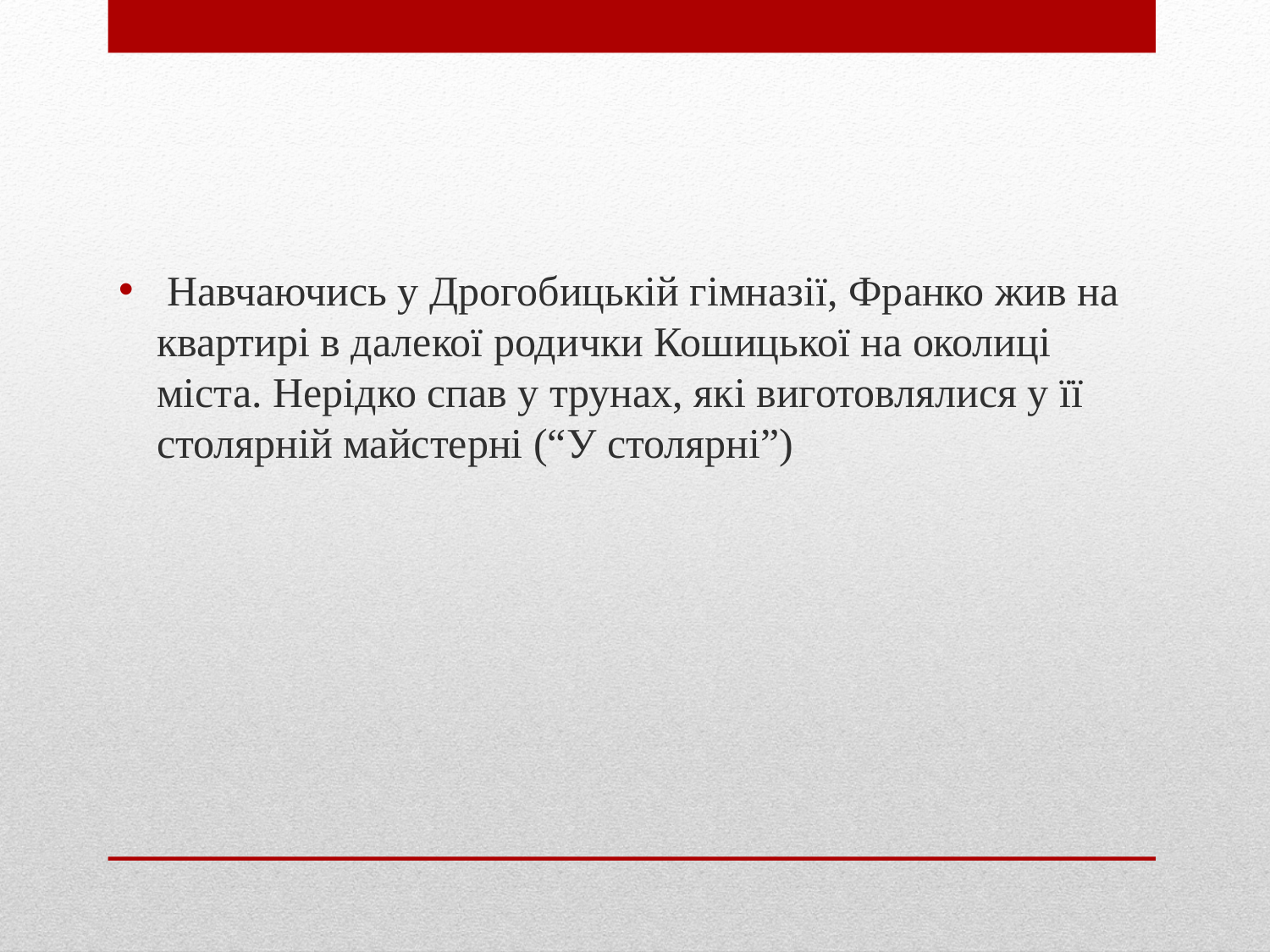

Навчаючись у Дрогобицькій гімназії, Франко жив на квартирі в далекої родички Кошицької на околиці міста. Нерідко спав у трунах, які виготовлялися у її столярній майстерні (“У столярні”)
#